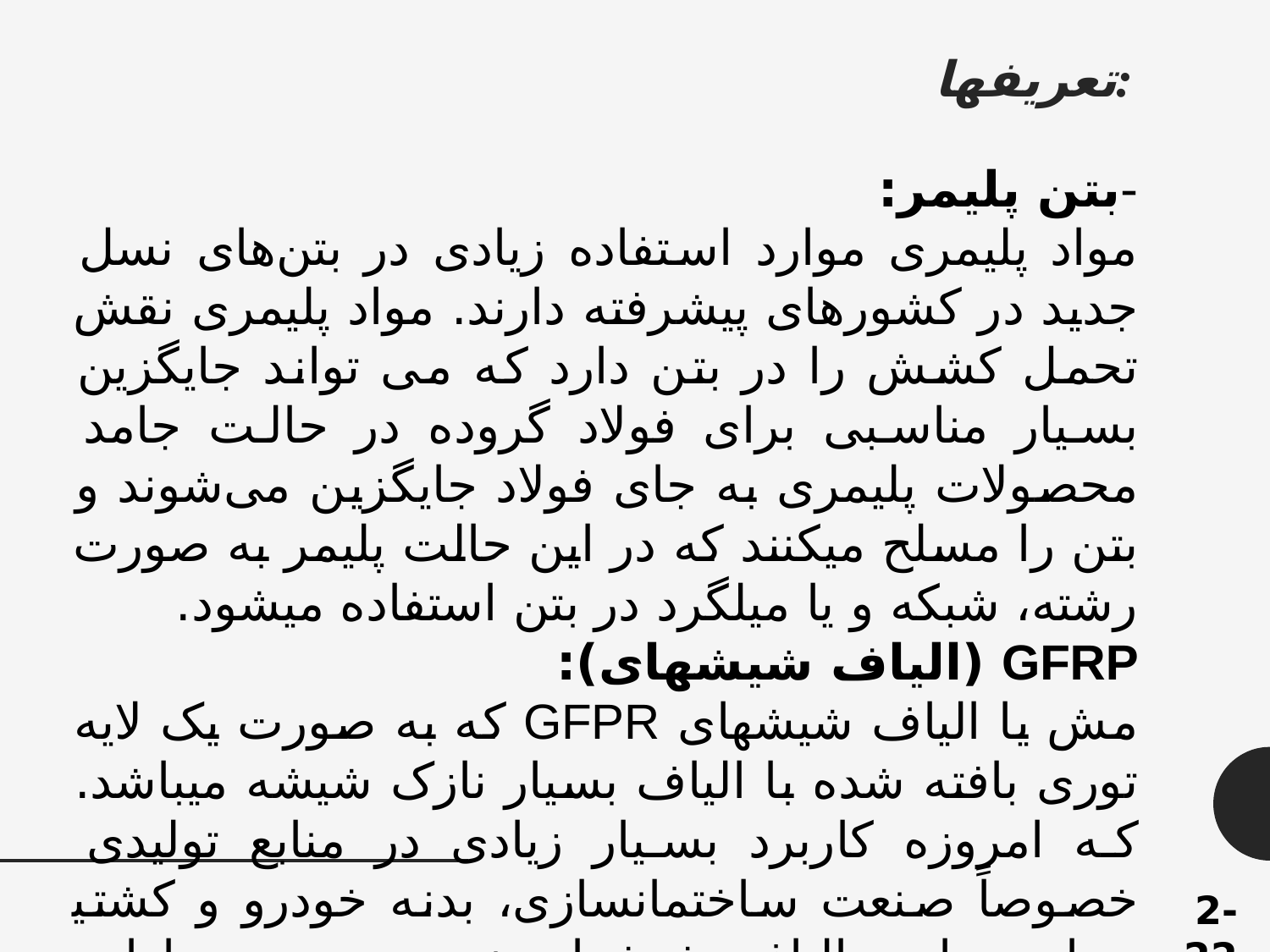

# تعریف­ها:
-بتن پلیمر:
مواد پلیمری موارد استفاده زیادی در بتن‌های نسل جدید در کشورهای پیشرفته دارند. مواد پلیمری نقش تحمل کشش را در بتن دارد که می تواند جایگزین بسیار مناسبی برای فولاد گروده در حالت جامد محصولات پلیمری به جای فولاد جایگزین می‌شوند و بتن را مسلح می­کنند که در این حالت پلیمر به صورت رشته، شبکه و یا میلگرد در بتن استفاده می­شود.
GFRP (الیاف شیشه­ای):
مش یا الیاف شیشه­ای GFPR که به صورت یک لایه توری بافته شده با الیاف بسیار نازک شیشه می­باشد. که امروزه کاربرد بسیار زیادی در منابع تولیدی خصوصاً صنعت ساختمان­سازی، بدنه خودرو و کشتی­سازی دارد. الیاف شیشه­ای نسوز بوده و دارای مقاومت کششی بالاتری نسبت به فولاد هستند.

2-22